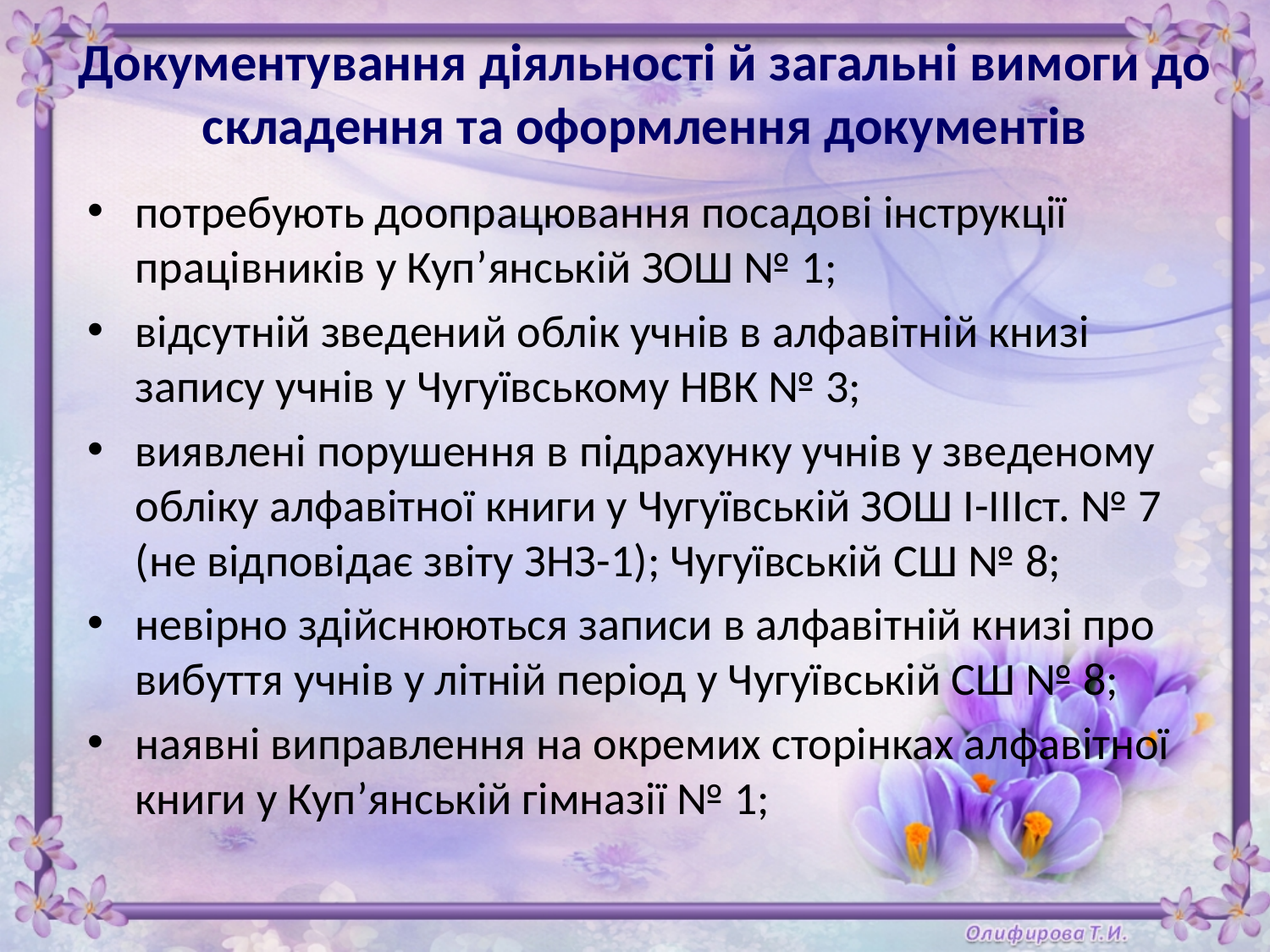

Документування діяльності й загальні вимоги до складення та оформлення документів
потребують доопрацювання посадові інструкції працівників у Куп’янській ЗОШ № 1;
відсутній зведений облік учнів в алфавітній книзі запису учнів у Чугуївському НВК № 3;
виявлені порушення в підрахунку учнів у зведеному обліку алфавітної книги у Чугуївській ЗОШ І-ІІІст. № 7 (не відповідає звіту ЗНЗ-1); Чугуївській СШ № 8;
невірно здійснюються записи в алфавітній книзі про вибуття учнів у літній період у Чугуївській СШ № 8;
наявні виправлення на окремих сторінках алфавітної книги у Куп’янській гімназії № 1;